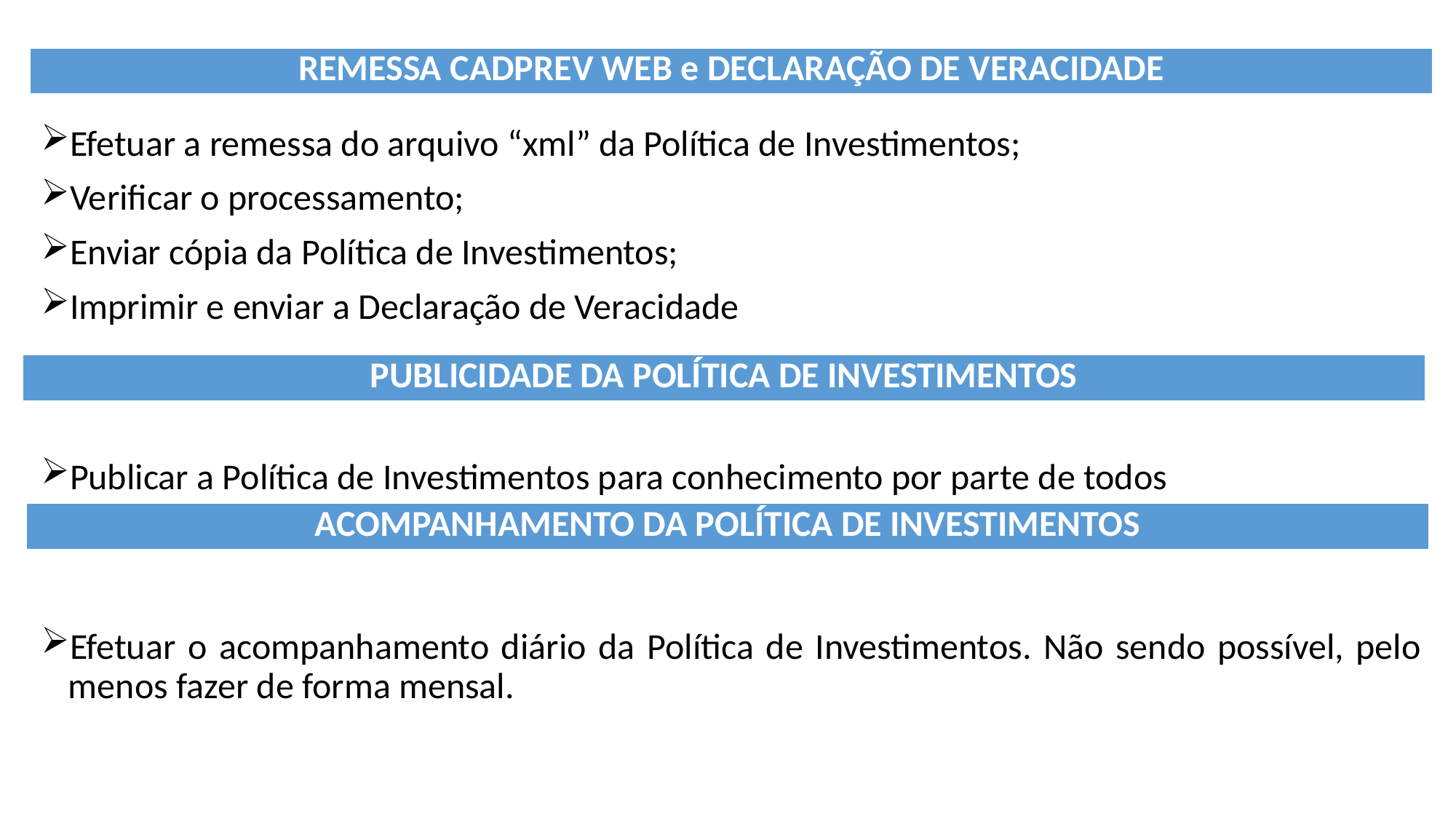

Efetuar a remessa do arquivo “xml” da Política de Investimentos;
Verificar o processamento;
Enviar cópia da Política de Investimentos;
Imprimir e enviar a Declaração de Veracidade

Publicar a Política de Investimentos para conhecimento por parte de todos

Efetuar o acompanhamento diário da Política de Investimentos. Não sendo possível, pelo menos fazer de forma mensal.
| REMESSA CADPREV WEB e DECLARAÇÃO DE VERACIDADE |
| --- |

| PUBLICIDADE DA POLÍTICA DE INVESTIMENTOS |
| --- |
| ACOMPANHAMENTO DA POLÍTICA DE INVESTIMENTOS |
| --- |